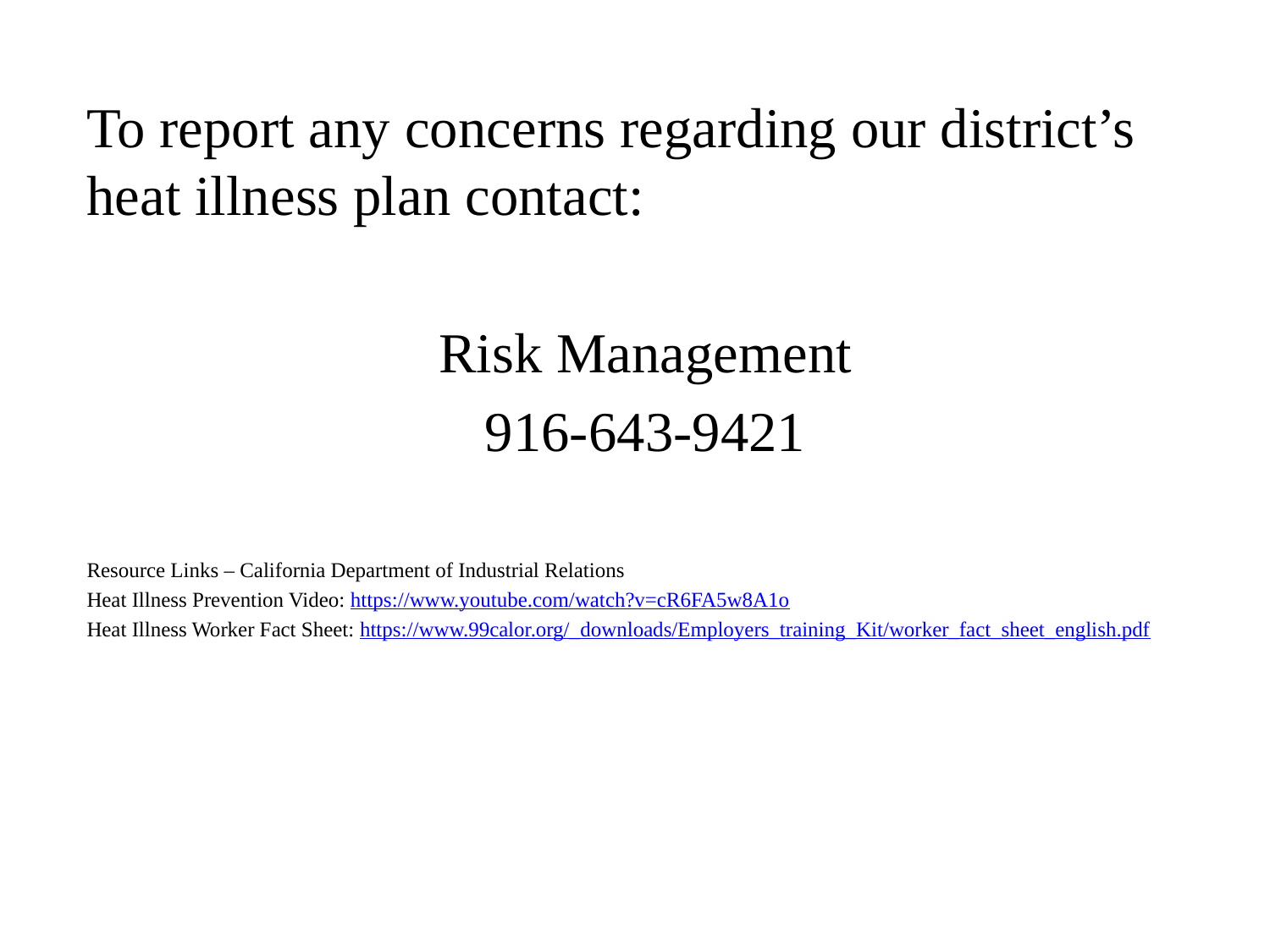

To report any concerns regarding our district’s heat illness plan contact:

Risk Management
916-643-9421

Resource Links – California Department of Industrial Relations
Heat Illness Prevention Video: https://www.youtube.com/watch?v=cR6FA5w8A1o
Heat Illness Worker Fact Sheet: https://www.99calor.org/_downloads/Employers_training_Kit/worker_fact_sheet_english.pdf